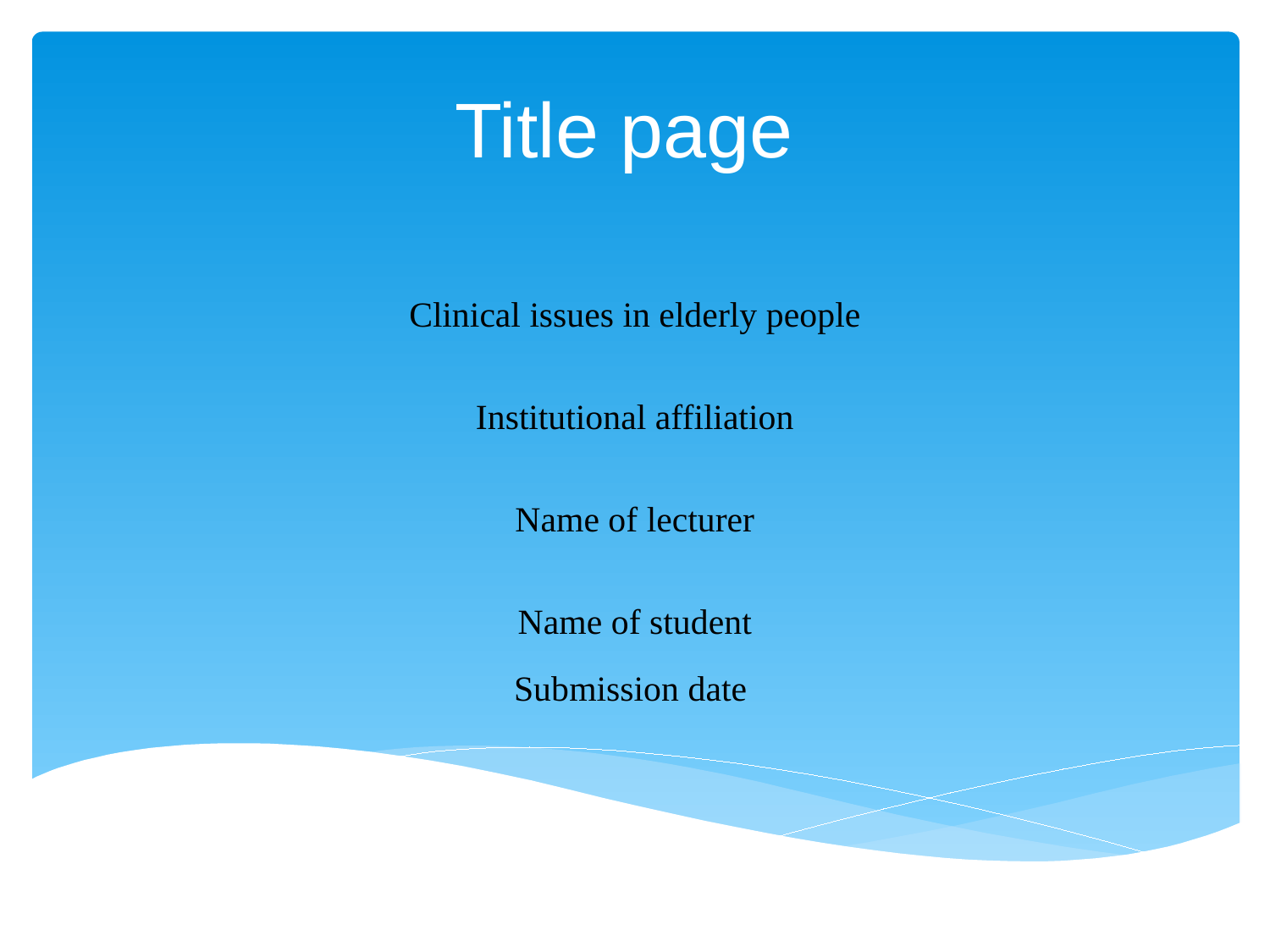

# Title page
Clinical issues in elderly people
Institutional affiliation
Name of lecturer
Name of student
Submission date